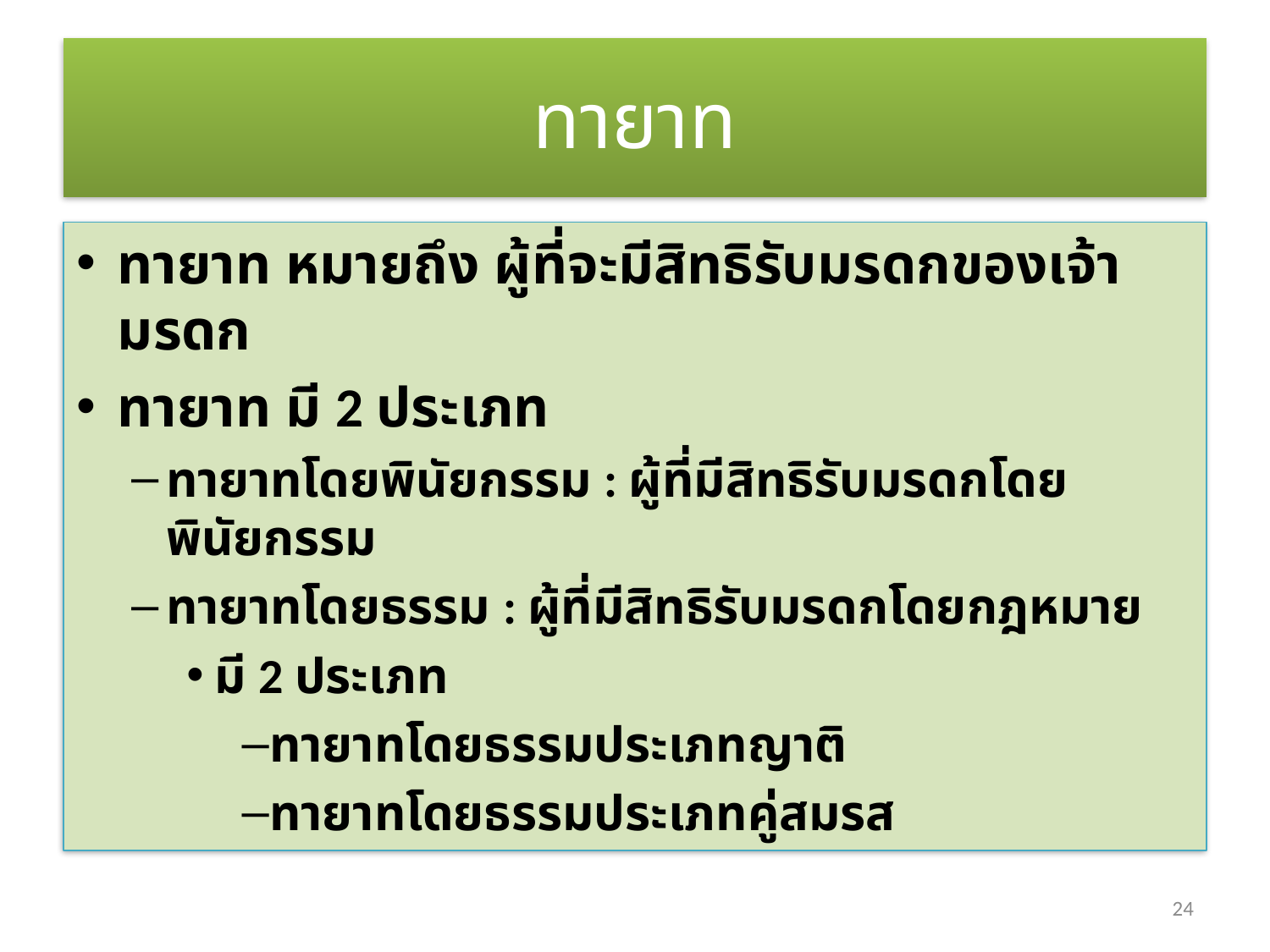

# ทายาท
ทายาท หมายถึง ผู้ที่จะมีสิทธิรับมรดกของเจ้ามรดก
ทายาท มี 2 ประเภท
ทายาทโดยพินัยกรรม : ผู้ที่มีสิทธิรับมรดกโดยพินัยกรรม
ทายาทโดยธรรม : ผู้ที่มีสิทธิรับมรดกโดยกฎหมาย
มี 2 ประเภท
ทายาทโดยธรรมประเภทญาติ
ทายาทโดยธรรมประเภทคู่สมรส
24